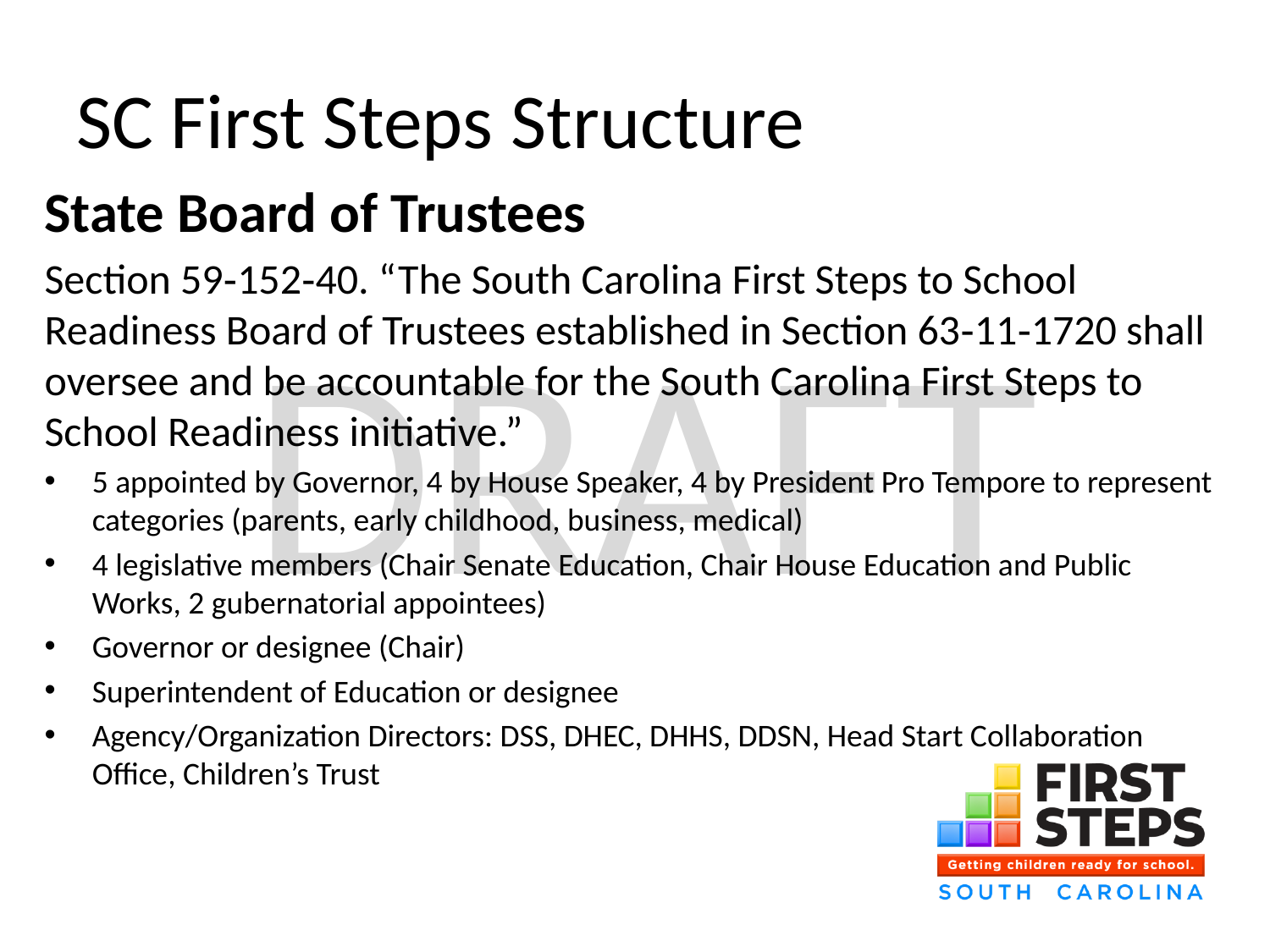

# SC First Steps Structure
State Board of Trustees
Section 59‑152‑40. “The South Carolina First Steps to School Readiness Board of Trustees established in Section 63‑11‑1720 shall oversee and be accountable for the South Carolina First Steps to School Readiness initiative.”
5 appointed by Governor, 4 by House Speaker, 4 by President Pro Tempore to represent categories (parents, early childhood, business, medical)
4 legislative members (Chair Senate Education, Chair House Education and Public Works, 2 gubernatorial appointees)
Governor or designee (Chair)
Superintendent of Education or designee
Agency/Organization Directors: DSS, DHEC, DHHS, DDSN, Head Start Collaboration Office, Children’s Trust